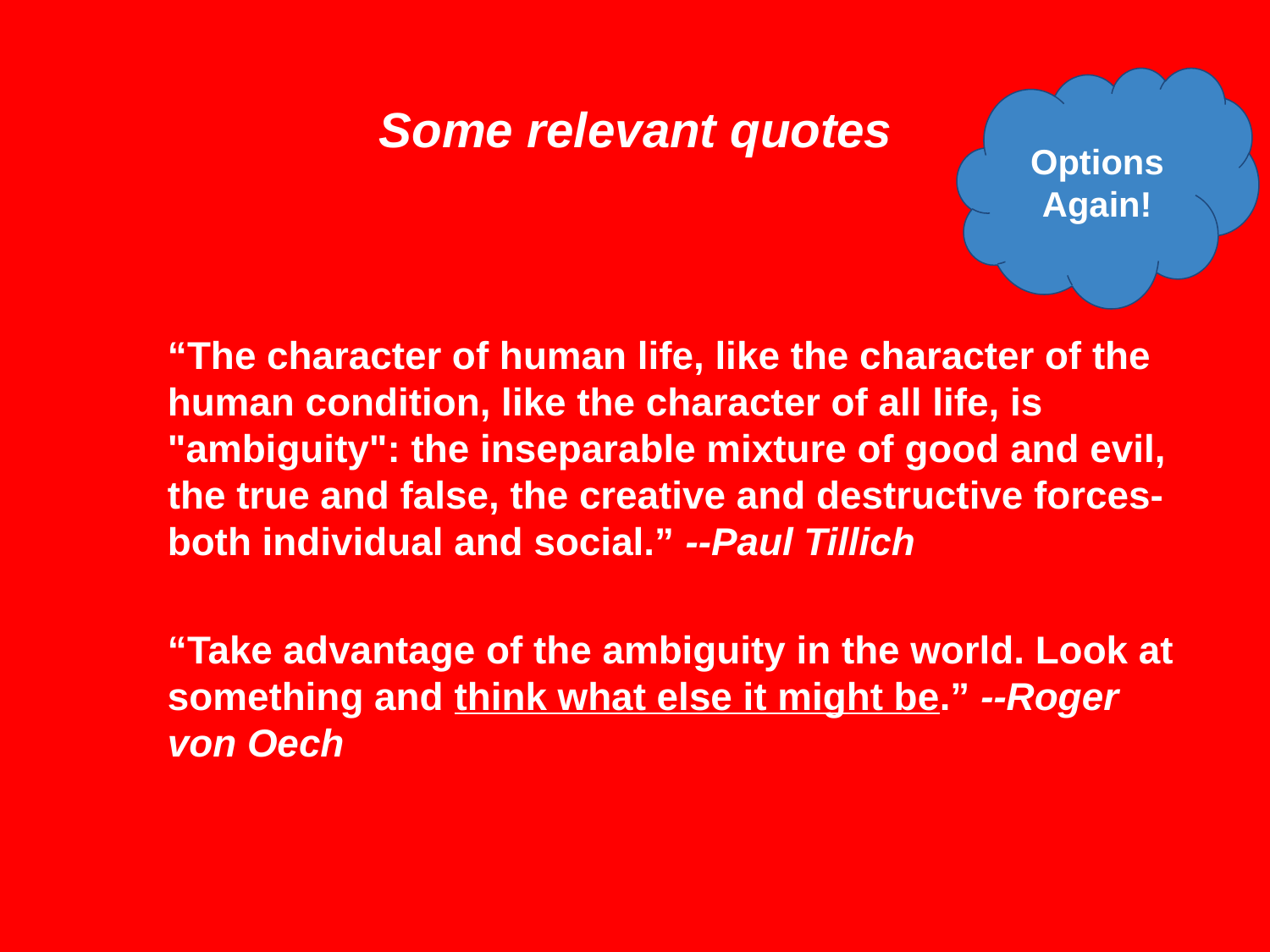

# Some relevant quotes
Options Again!
“The character of human life, like the character of the human condition, like the character of all life, is "ambiguity": the inseparable mixture of good and evil, the true and false, the creative and destructive forces-both individual and social.” --Paul Tillich

“Take advantage of the ambiguity in the world. Look at something and think what else it might be.” --Roger von Oech